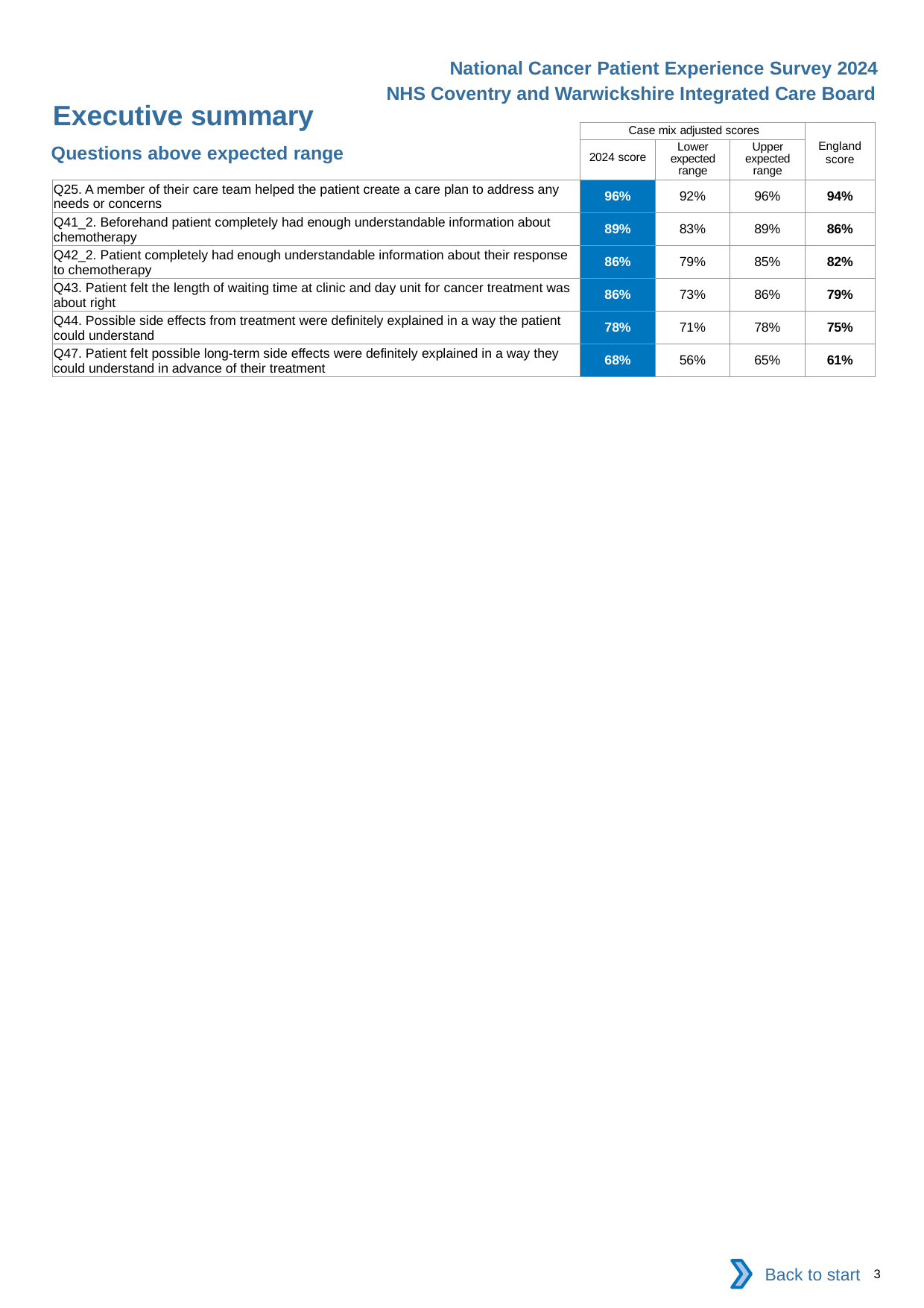

National Cancer Patient Experience Survey 2024
NHS Coventry and Warwickshire Integrated Care Board
Executive summary
|  | Case mix adjusted scores |  |  | England score |
| --- | --- | --- | --- | --- |
|  | 2024 score | Lower expected range | Upper expected range |  |
| Q25. A member of their care team helped the patient create a care plan to address any needs or concerns | 96% | 92% | 96% | 94% |
| Q41\_2. Beforehand patient completely had enough understandable information about chemotherapy | 89% | 83% | 89% | 86% |
| Q42\_2. Patient completely had enough understandable information about their response to chemotherapy | 86% | 79% | 85% | 82% |
| Q43. Patient felt the length of waiting time at clinic and day unit for cancer treatment was about right | 86% | 73% | 86% | 79% |
| Q44. Possible side effects from treatment were definitely explained in a way the patient could understand | 78% | 71% | 78% | 75% |
| Q47. Patient felt possible long-term side effects were definitely explained in a way they could understand in advance of their treatment | 68% | 56% | 65% | 61% |
Questions above expected range
Back to start

3